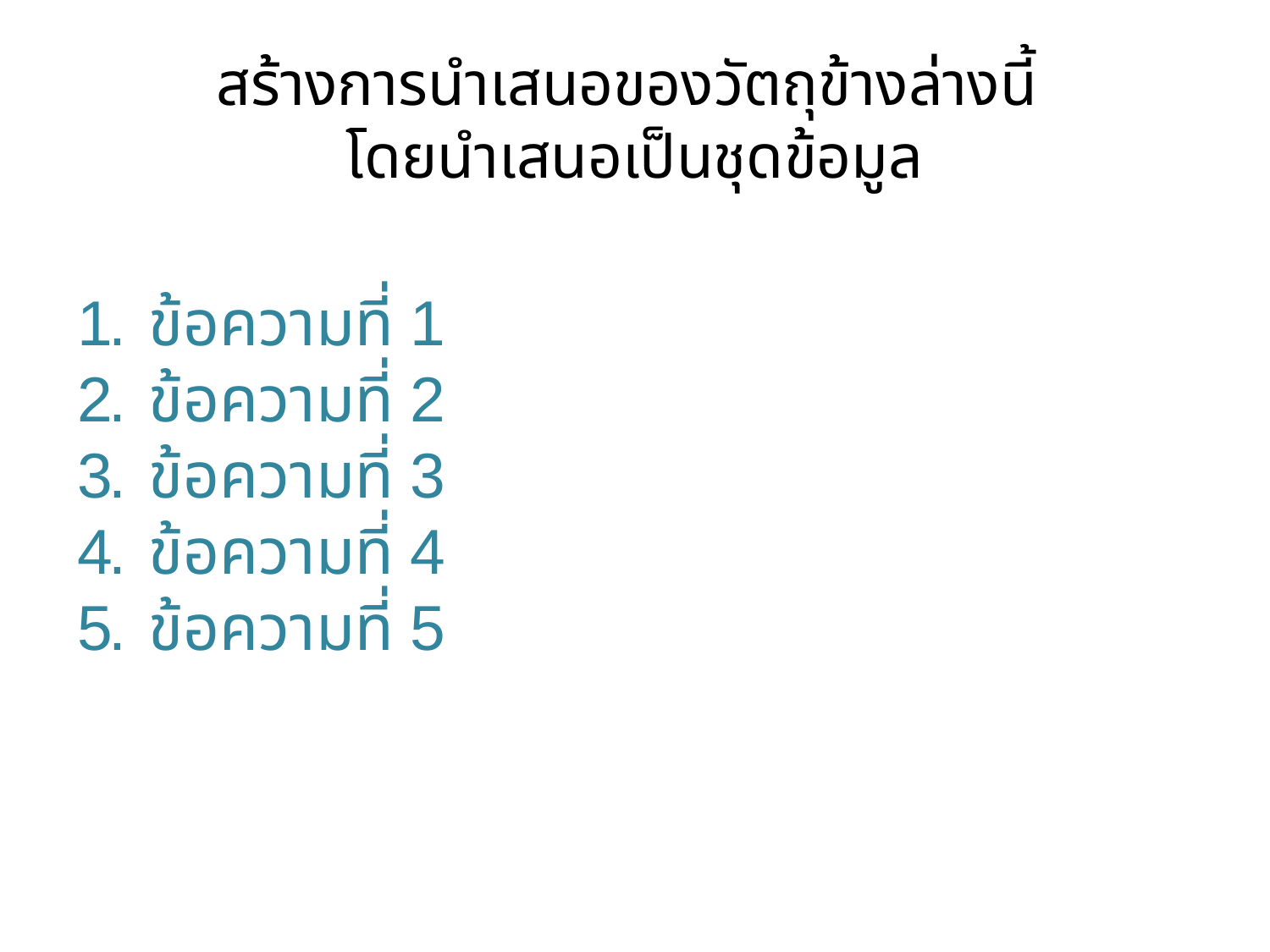

# สร้างการนำเสนอของวัตถุข้างล่างนี้ โดยนำเสนอเป็นชุดข้อมูล
ข้อความที่ 1
ข้อความที่ 2
ข้อความที่ 3
ข้อความที่ 4
ข้อความที่ 5